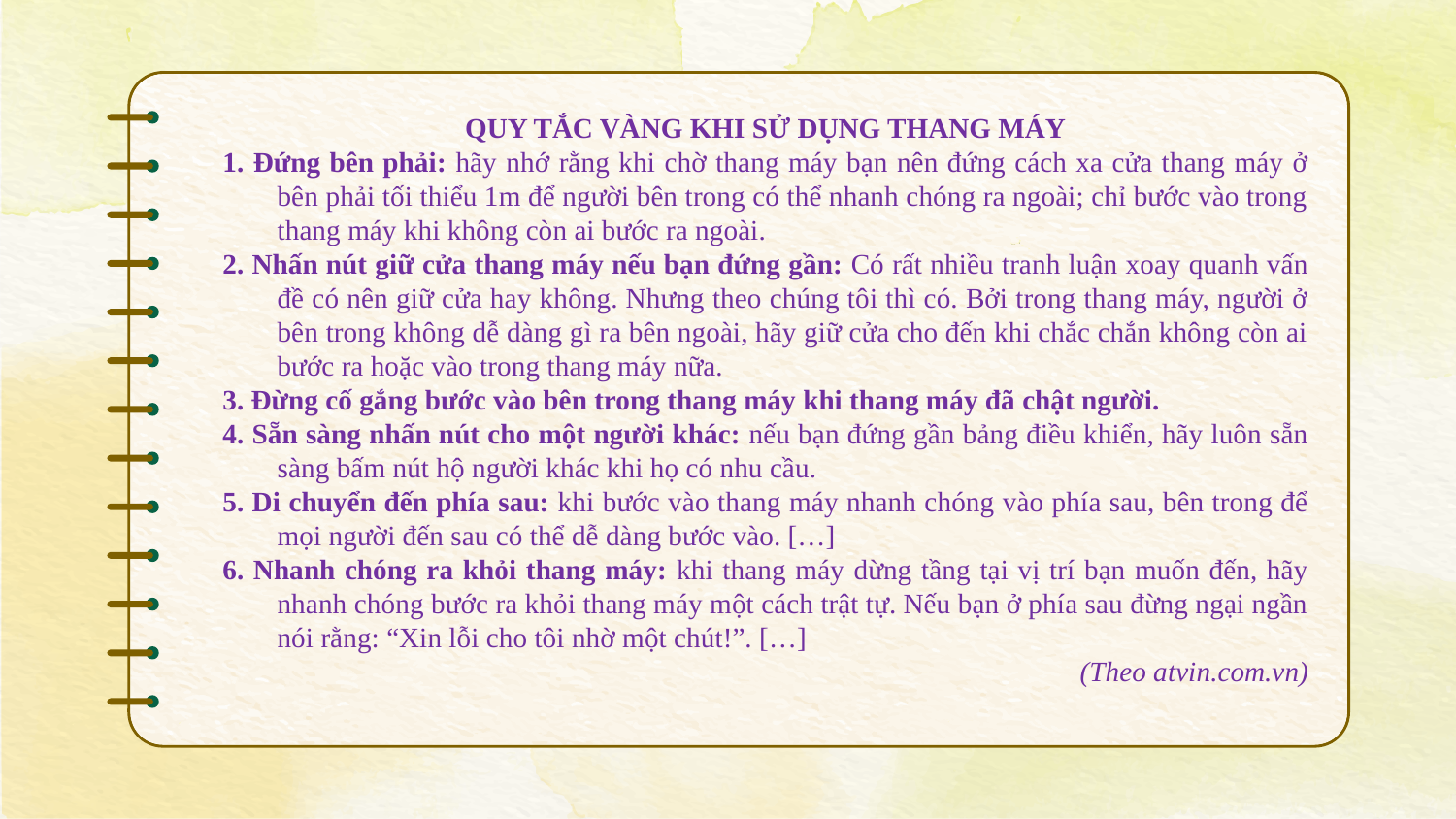

QUY TẮC VÀNG KHI SỬ DỤNG THANG MÁY
1. Đứng bên phải: hãy nhớ rằng khi chờ thang máy bạn nên đứng cách xa cửa thang máy ở bên phải tối thiểu 1m để người bên trong có thể nhanh chóng ra ngoài; chỉ bước vào trong thang máy khi không còn ai bước ra ngoài.
2. Nhấn nút giữ cửa thang máy nếu bạn đứng gần: Có rất nhiều tranh luận xoay quanh vấn đề có nên giữ cửa hay không. Nhưng theo chúng tôi thì có. Bởi trong thang máy, người ở bên trong không dễ dàng gì ra bên ngoài, hãy giữ cửa cho đến khi chắc chắn không còn ai bước ra hoặc vào trong thang máy nữa.
3. Đừng cố gắng bước vào bên trong thang máy khi thang máy đã chật người.
4. Sẵn sàng nhấn nút cho một người khác: nếu bạn đứng gần bảng điều khiển, hãy luôn sẵn sàng bấm nút hộ người khác khi họ có nhu cầu.
5. Di chuyển đến phía sau: khi bước vào thang máy nhanh chóng vào phía sau, bên trong để mọi người đến sau có thể dễ dàng bước vào. […]
6. Nhanh chóng ra khỏi thang máy: khi thang máy dừng tầng tại vị trí bạn muốn đến, hãy nhanh chóng bước ra khỏi thang máy một cách trật tự. Nếu bạn ở phía sau đừng ngại ngần nói rằng: “Xin lỗi cho tôi nhờ một chút!”. […]
(Theo atvin.com.vn)